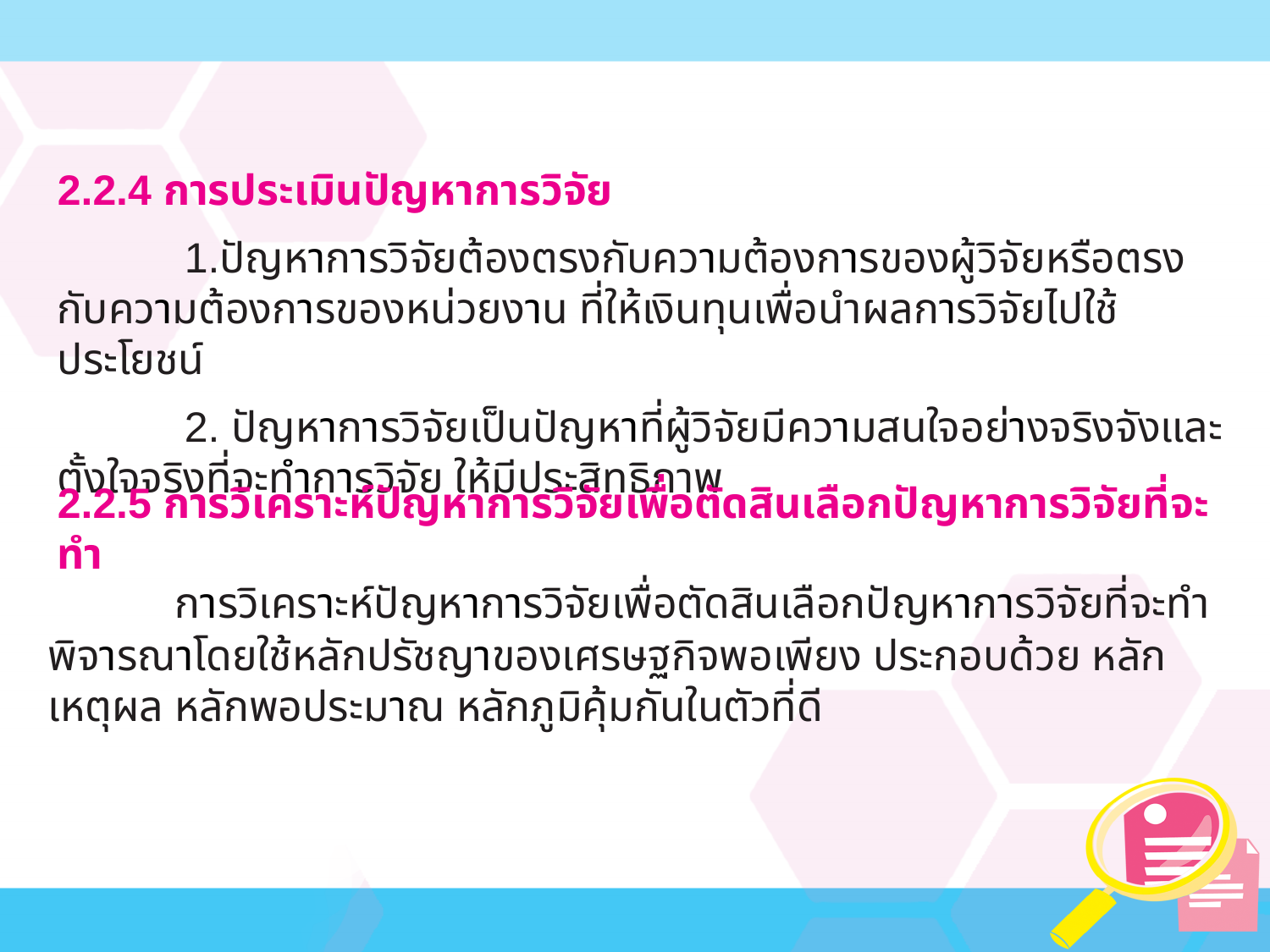

2.2.4 การประเมินปัญหาการวิจัย

	1.ปัญหาการวิจัยต้องตรงกับความต้องการของผู้วิจัยหรือตรงกับความต้องการของหน่วยงาน ที่ให้เงินทุนเพื่อนำผลการวิจัยไปใช้ประโยชน์

	2. ปัญหาการวิจัยเป็นปัญหาที่ผู้วิจัยมีความสนใจอย่างจริงจังและตั้งใจจริงที่จะทำการวิจัย ให้มีประสิทธิภาพ
2.2.5 การวิเคราะห์ปัญหาการวิจัยเพื่อตัดสินเลือกปัญหาการวิจัยที่จะทำ
	การวิเคราะห์ปัญหาการวิจัยเพื่อตัดสินเลือกปัญหาการวิจัยที่จะทำ พิจารณาโดยใช้หลักปรัชญาของเศรษฐกิจพอเพียง ประกอบด้วย หลักเหตุผล หลักพอประมาณ หลักภูมิคุ้มกันในตัวที่ดี